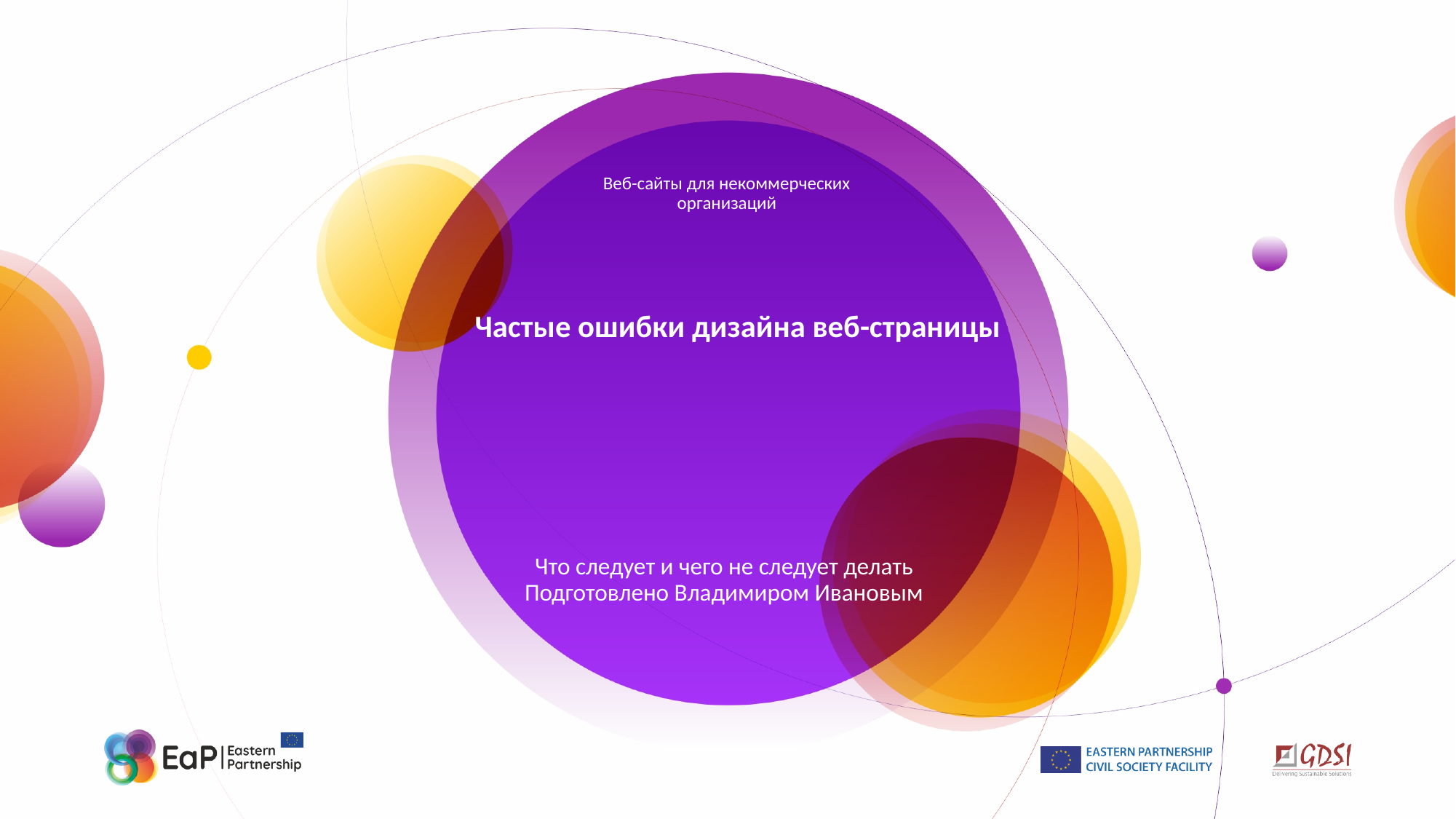

Веб-сайты для некоммерческих организаций
# Частые ошибки дизайна веб-страницы
Что следует и чего не следует делать
Подготовлено Владимиром Ивановым